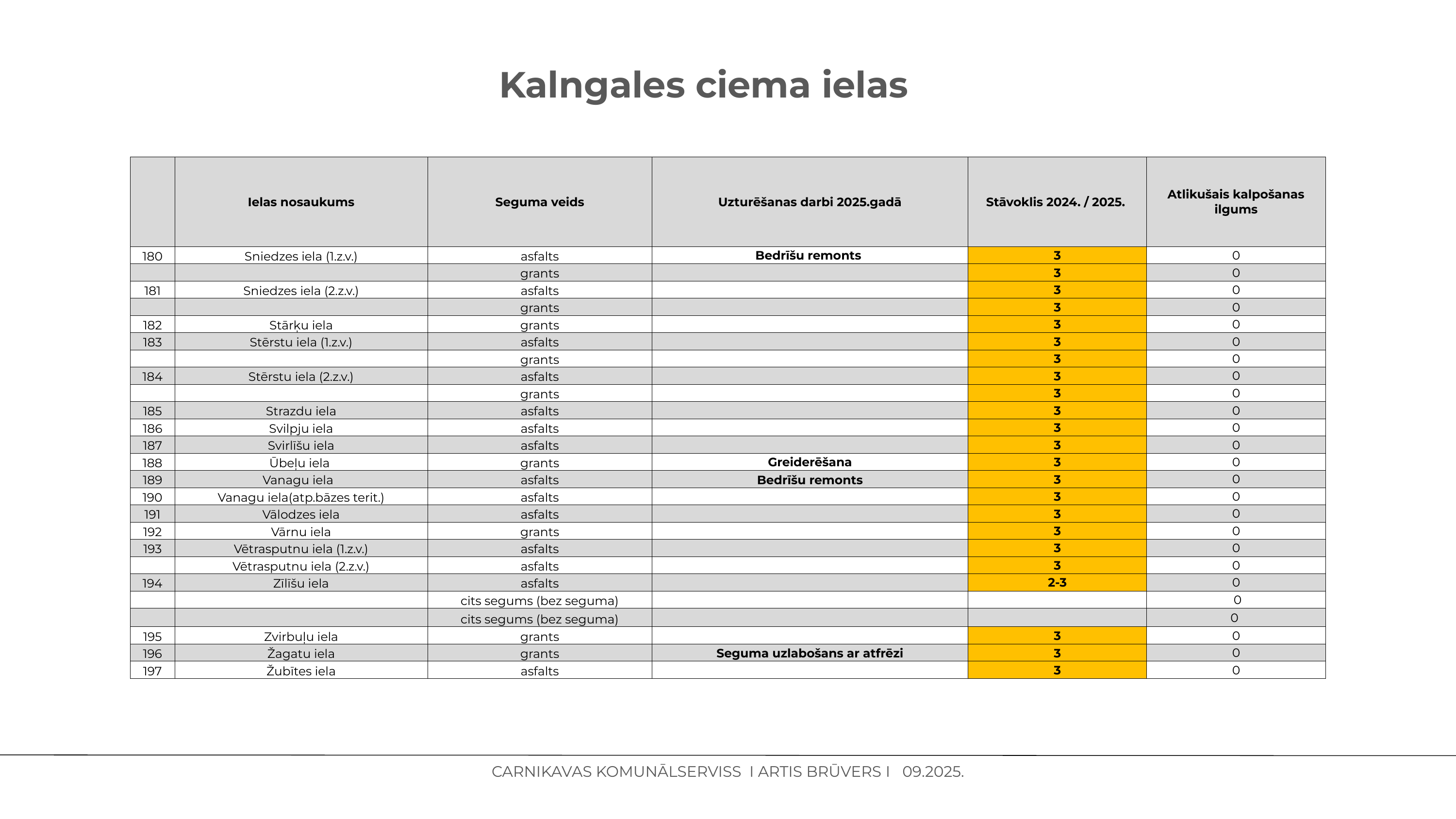

# Kalngales ciema ielas
|  | Ielas nosaukums | Seguma veids | Uzturēšanas darbi 2025.gadā | Stāvoklis 2024. / 2025. | Atlikušais kalpošanas ilgums |
| --- | --- | --- | --- | --- | --- |
| 180 | Sniedzes iela (1.z.v.) | asfalts | Bedrīšu remonts | 3 | 0 |
|  |  | grants |  | 3 | 0 |
| 181 | Sniedzes iela (2.z.v.) | asfalts |  | 3 | 0 |
|  |  | grants |  | 3 | 0 |
| 182 | Stārķu iela | grants |  | 3 | 0 |
| 183 | Stērstu iela (1.z.v.) | asfalts |  | 3 | 0 |
|  |  | grants |  | 3 | 0 |
| 184 | Stērstu iela (2.z.v.) | asfalts |  | 3 | 0 |
|  |  | grants |  | 3 | 0 |
| 185 | Strazdu iela | asfalts |  | 3 | 0 |
| 186 | Svilpju iela | asfalts |  | 3 | 0 |
| 187 | Svirlīšu iela | asfalts |  | 3 | 0 |
| 188 | Ūbeļu iela | grants | Greiderēšana | 3 | 0 |
| 189 | Vanagu iela | asfalts | Bedrīšu remonts | 3 | 0 |
| 190 | Vanagu iela(atp.bāzes terit.) | asfalts |  | 3 | 0 |
| 191 | Vālodzes iela | asfalts |  | 3 | 0 |
| 192 | Vārnu iela | grants |  | 3 | 0 |
| 193 | Vētrasputnu iela (1.z.v.) | asfalts |  | 3 | 0 |
|  | Vētrasputnu iela (2.z.v.) | asfalts |  | 3 | 0 |
| 194 | Zīlīšu iela | asfalts |  | 2-3 | 0 |
|  |  | cits segums (bez seguma) |  |  | 0 |
|  |  | cits segums (bez seguma) |  |  | 0 |
| 195 | Zvirbuļu iela | grants |  | 3 | 0 |
| 196 | Žagatu iela | grants | Seguma uzlabošans ar atfrēzi | 3 | 0 |
| 197 | Žubītes iela | asfalts |  | 3 | 0 |

CARNIKAVAS KOMUNĀLSERVISS  I ARTIS BRŪVERS I   09.2025.